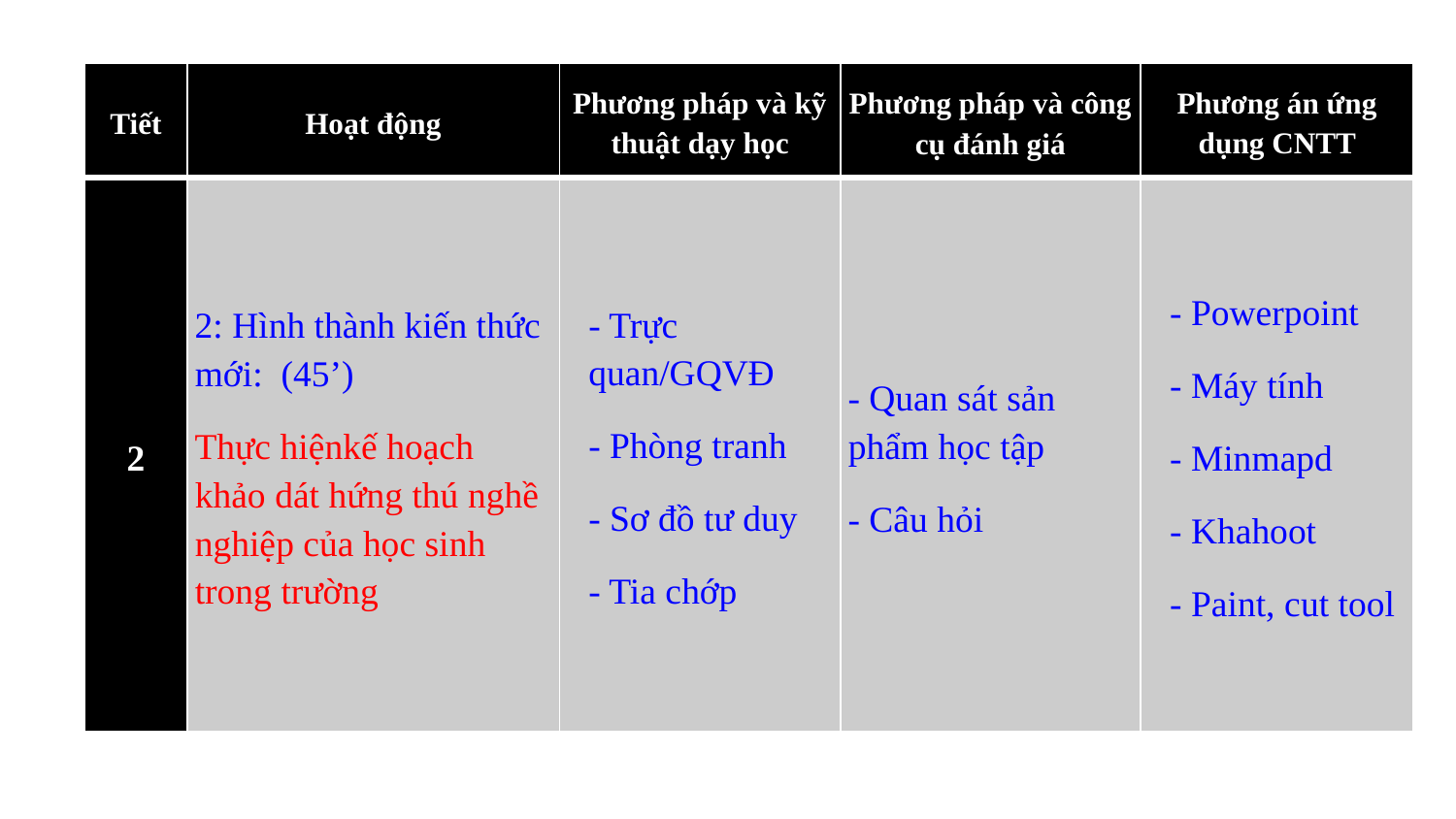

| Tiết | Hoạt động | Phương pháp và kỹ thuật dạy học | Phương pháp và công cụ đánh giá | Phương án ứng dụng CNTT |
| --- | --- | --- | --- | --- |
| 2 | 2: Hình thành kiến thức mới: (45’) Thực hiệnkế hoạch khảo dát hứng thú nghề nghiệp của học sinh trong trường | - Trực quan/GQVĐ - Phòng tranh - Sơ đồ tư duy - Tia chớp | - Quan sát sản phẩm học tập - Câu hỏi | - Powerpoint - Máy tính - Minmapd - Khahoot - Paint, cut tool |